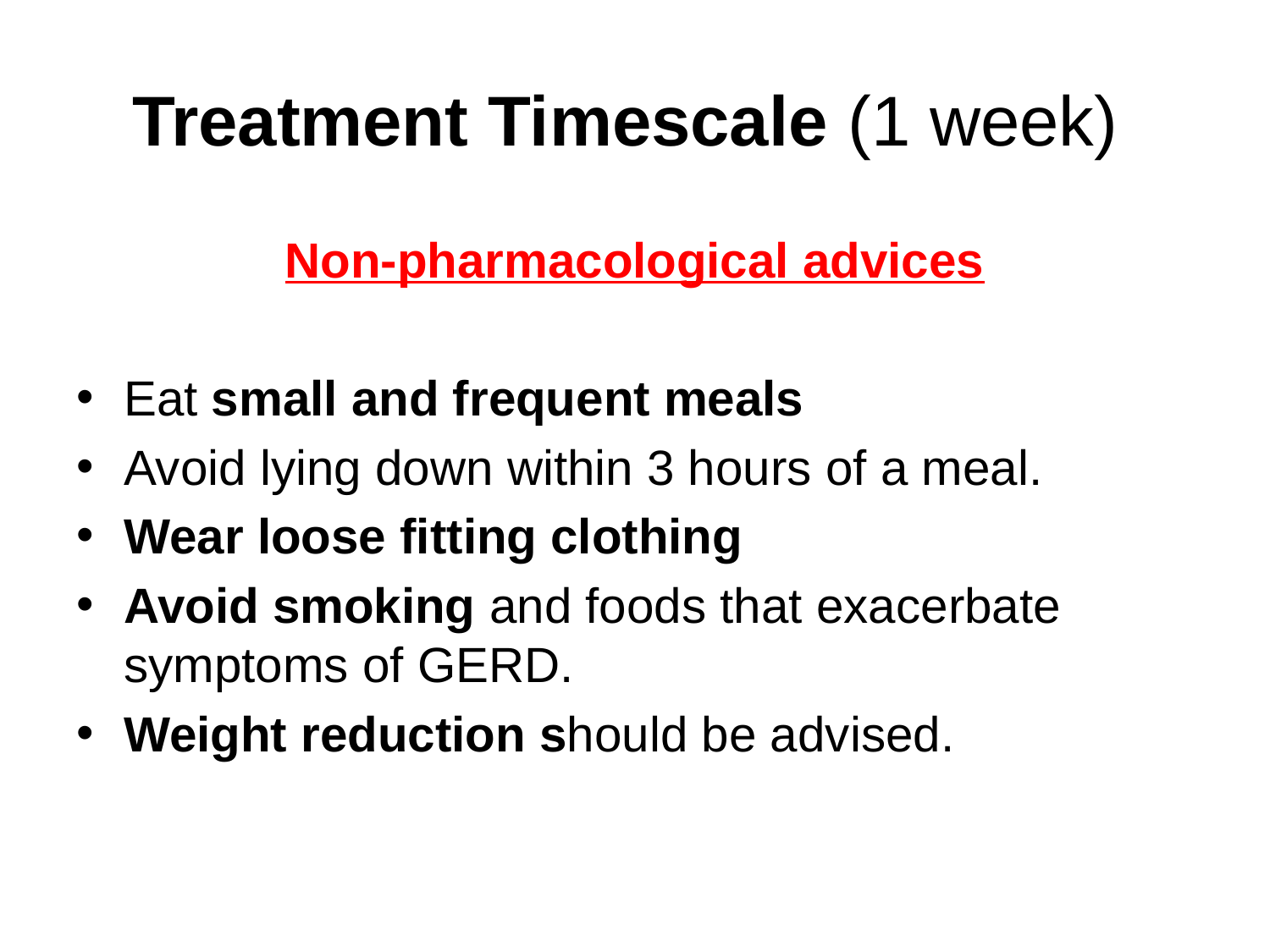

# Treatment Timescale (1 week)
Non-pharmacological advices

Eat small and frequent meals
Avoid lying down within 3 hours of a meal.
Wear loose fitting clothing
Avoid smoking and foods that exacerbate symptoms of GERD.
Weight reduction should be advised.